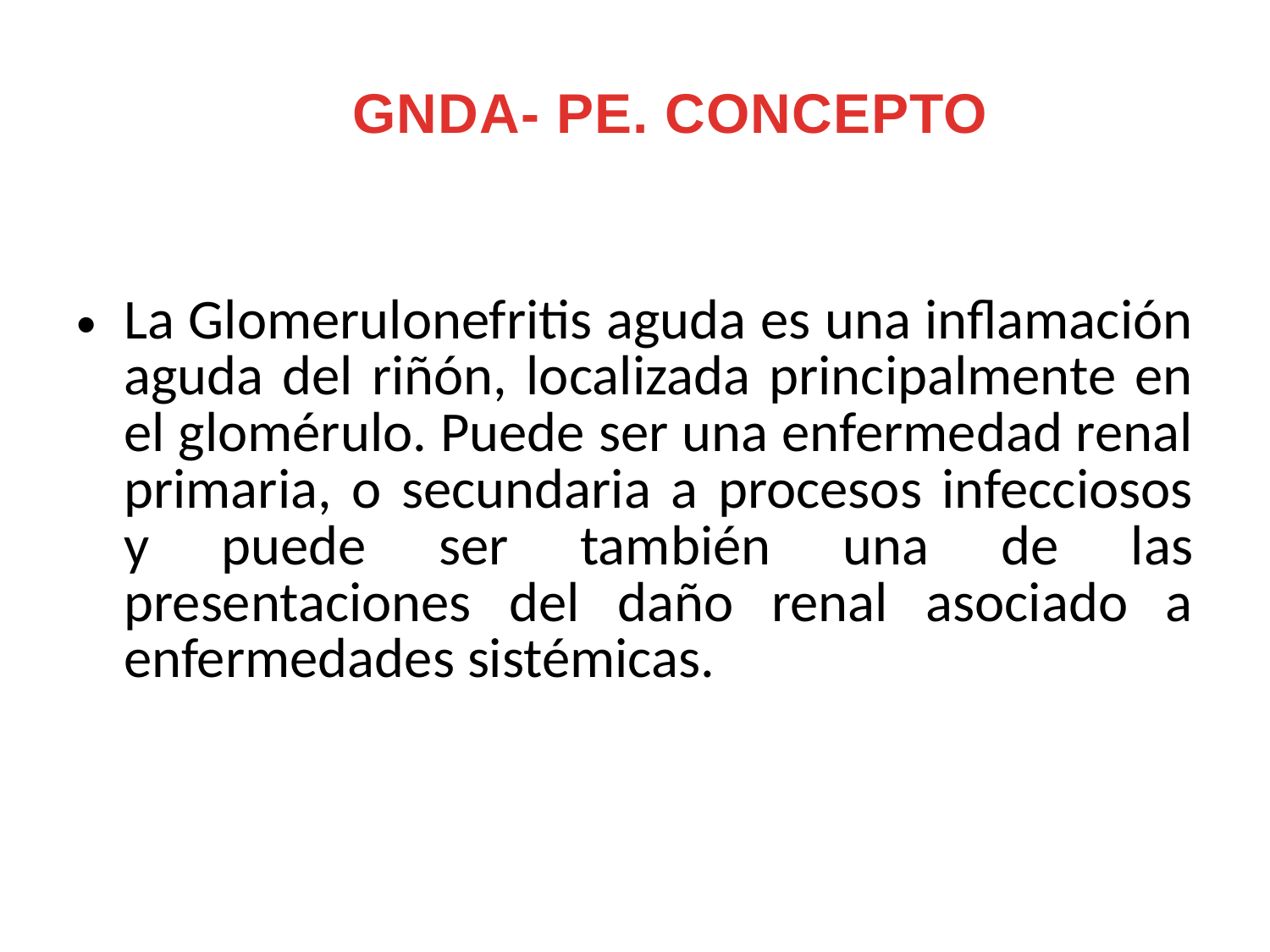

# GNDA- PE. CONCEPTO

La Glomerulonefritis aguda es una inflamación aguda del riñón, localizada principalmente en el glomérulo. Puede ser una enfermedad renal primaria, o secundaria a procesos infecciosos y puede ser también una de las presentaciones del daño renal asociado a enfermedades sistémicas.